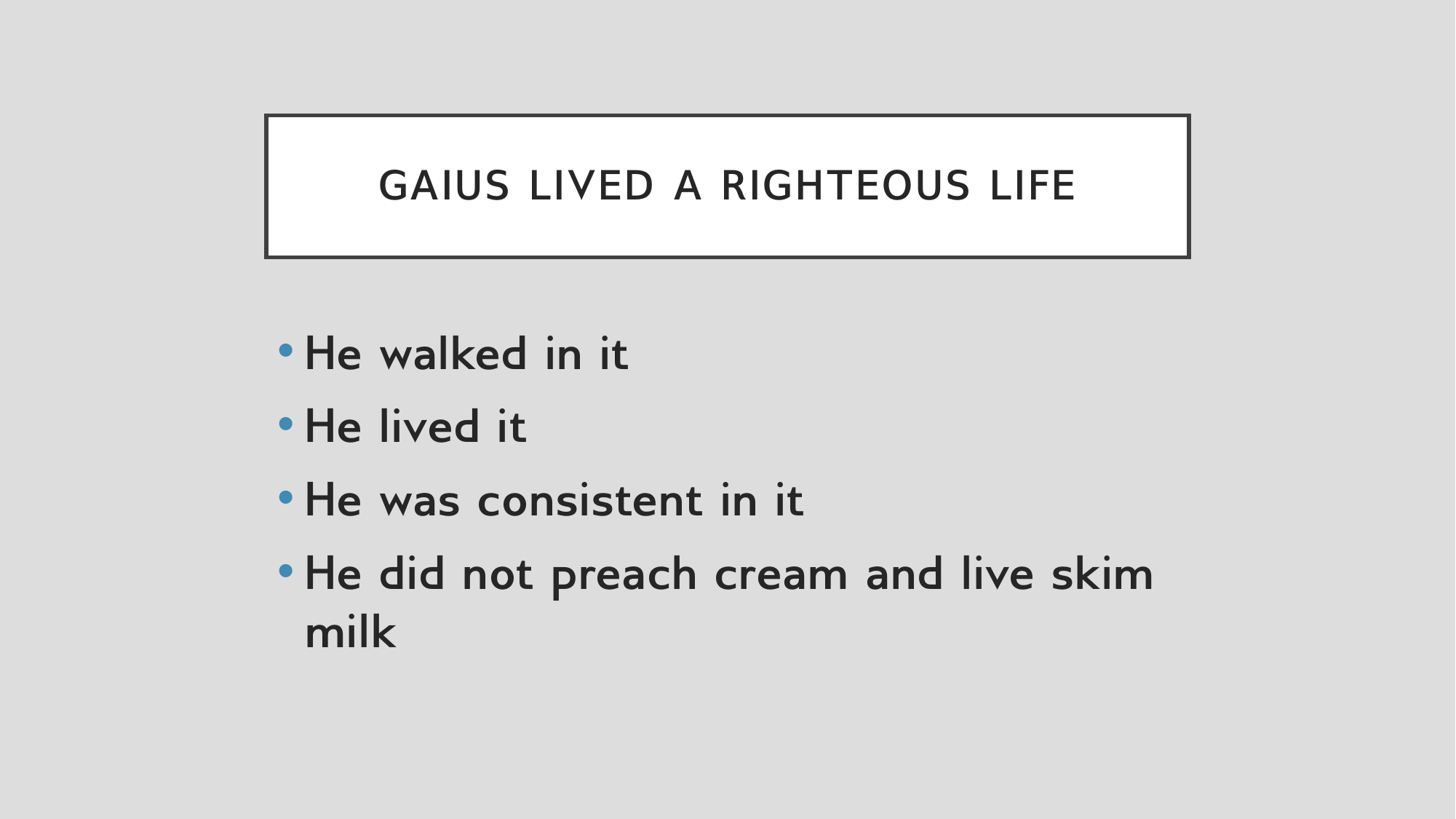

# Gaius lived a righteous life
He walked in it
He lived it
He was consistent in it
He did not preach cream and live skim milk